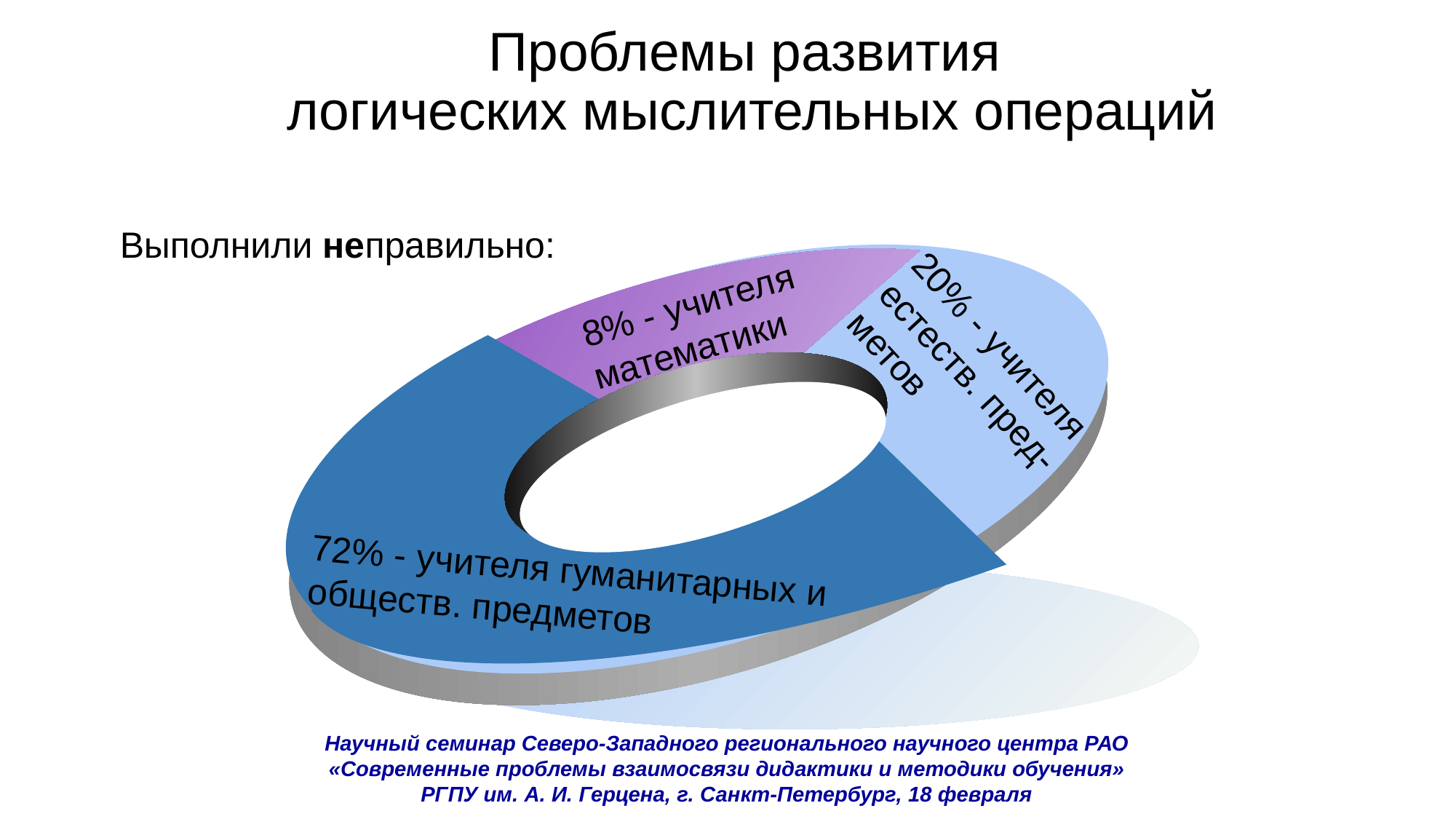

# Проблемы развития логических мыслительных операций
Выполнили неправильно:
8% - учителя
математики

20% - учителя
естеств. пред-
метов
72% - учителя гуманитарных и обществ. предметов
Научный семинар Северо-Западного регионального научного центра РАО
«Современные проблемы взаимосвязи дидактики и методики обучения»
РГПУ им. А. И. Герцена, г. Санкт-Петербург, 18 февраля